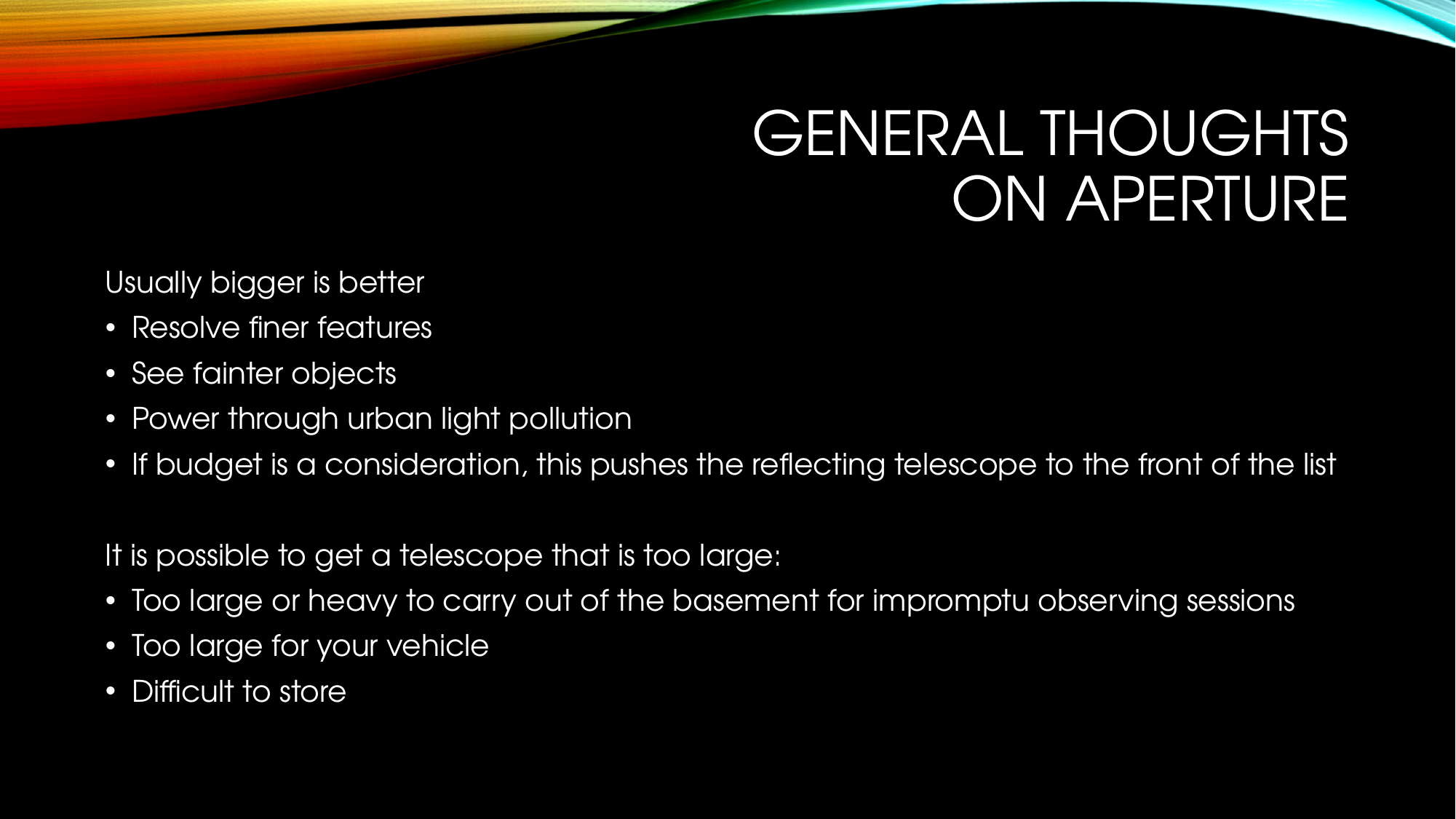

# General thoughts on Aperture
Usually bigger is better
Resolve finer features
See fainter objects
Power through urban light pollution
If budget is a consideration, this pushes the reflecting telescope to the front of the list

It is possible to get a telescope that is too large:
Too large or heavy to carry out of the basement for impromptu observing sessions
Too large for your vehicle
Difficult to store